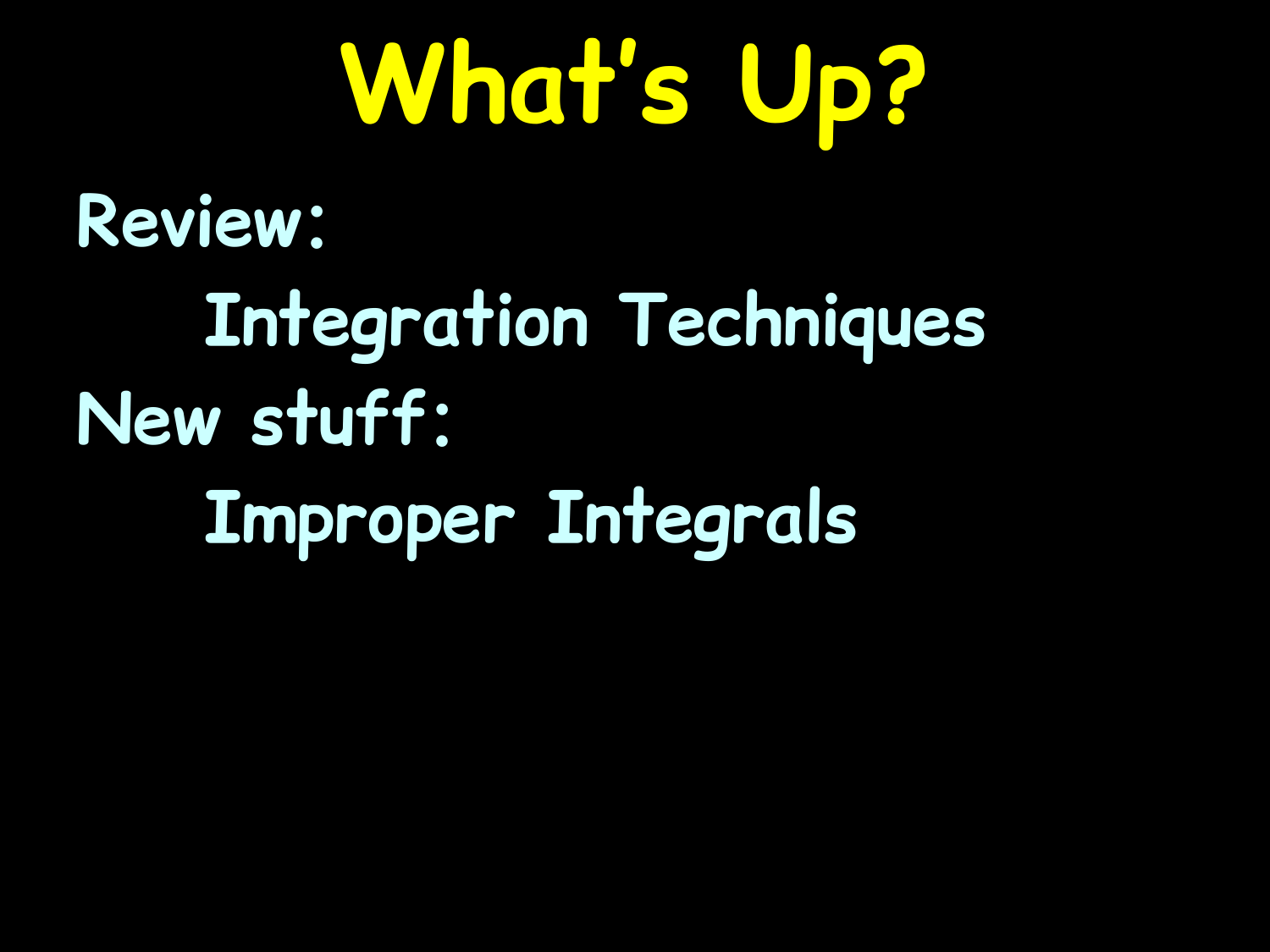

# What’s Up?
Review:
	Integration Techniques
New stuff:
	Improper Integrals